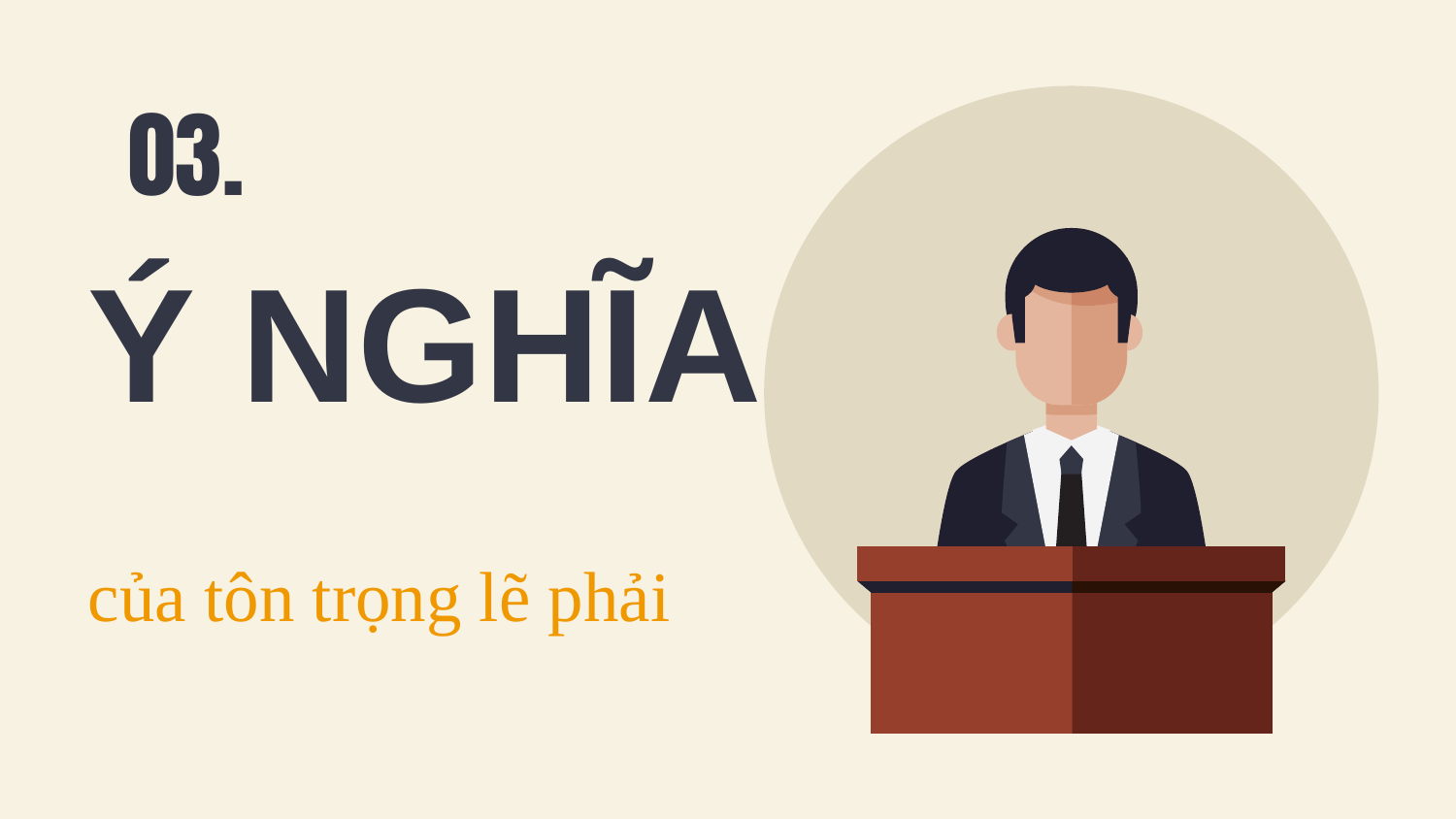

03.

# Ý NGHĨA của tôn trọng lẽ phải